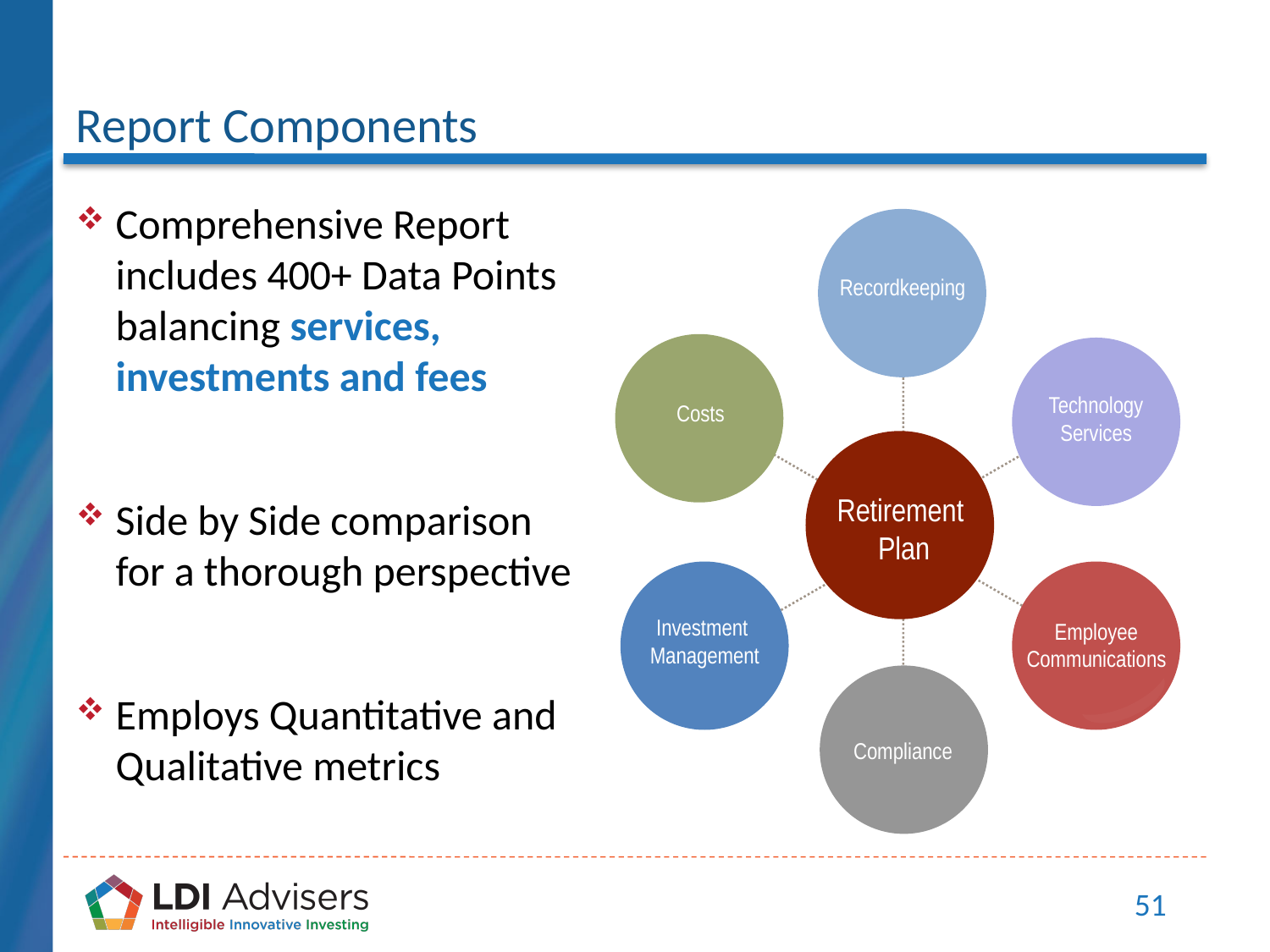

# Report Components
Comprehensive Report includes 400+ Data Points balancing services, investments and fees

Side by Side comparison for a thorough perspective

Employs Quantitative and Qualitative metrics

Recordkeeping

Technology
Services
Costs

Retirement
Plan

Investment
Management
Employee
Communications

Compliance